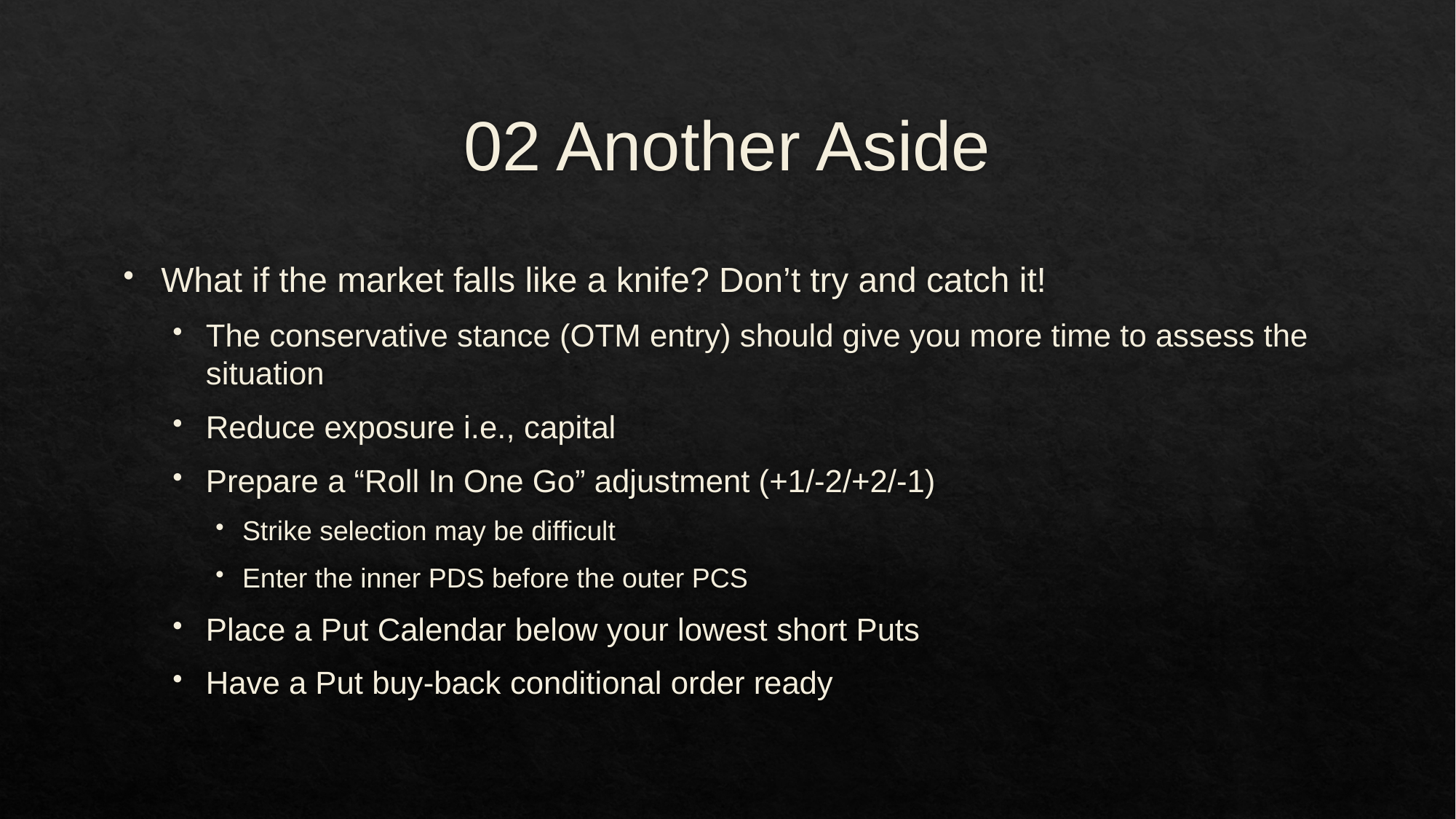

# 02 Another Aside
What if the market falls like a knife? Don’t try and catch it!
The conservative stance (OTM entry) should give you more time to assess the situation
Reduce exposure i.e., capital
Prepare a “Roll In One Go” adjustment (+1/-2/+2/-1)
Strike selection may be difficult
Enter the inner PDS before the outer PCS
Place a Put Calendar below your lowest short Puts
Have a Put buy-back conditional order ready